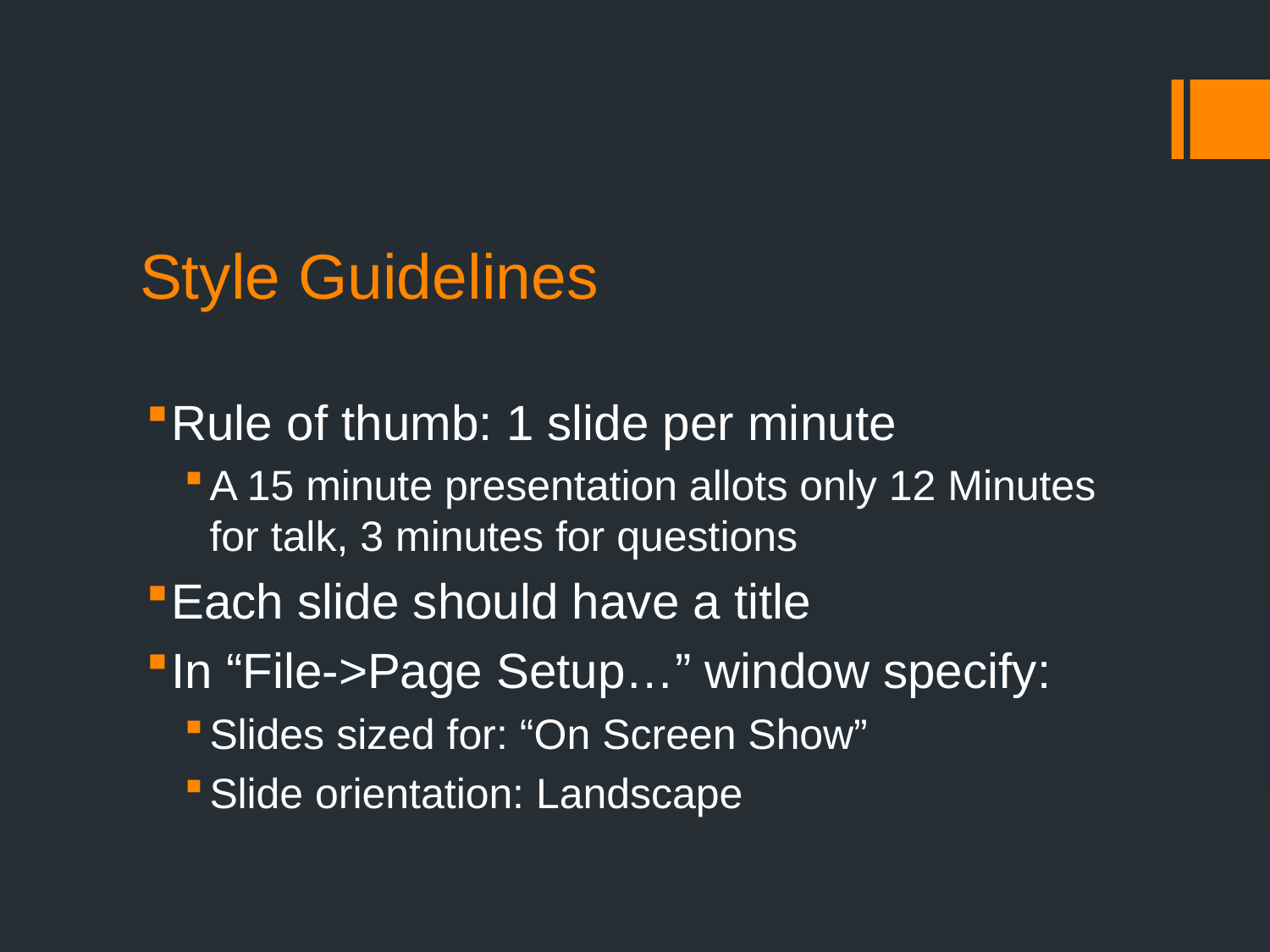

# Style Guidelines
Rule of thumb: 1 slide per minute
A 15 minute presentation allots only 12 Minutes for talk, 3 minutes for questions
Each slide should have a title
In “File->Page Setup…” window specify:
Slides sized for: “On Screen Show”
Slide orientation: Landscape